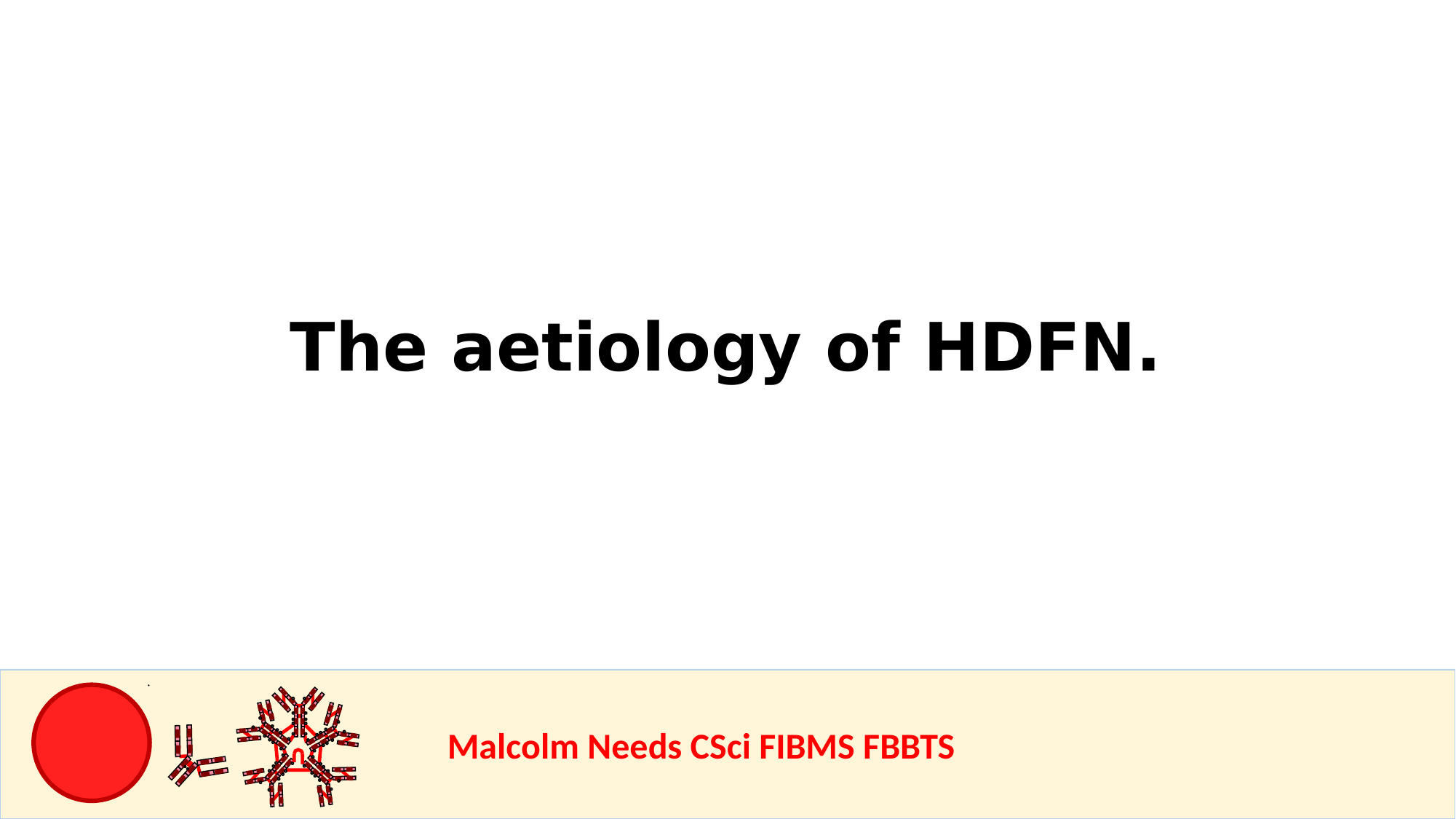

The aetiology of HDFN.
				Malcolm Needs CSci FIBMS FBBTS